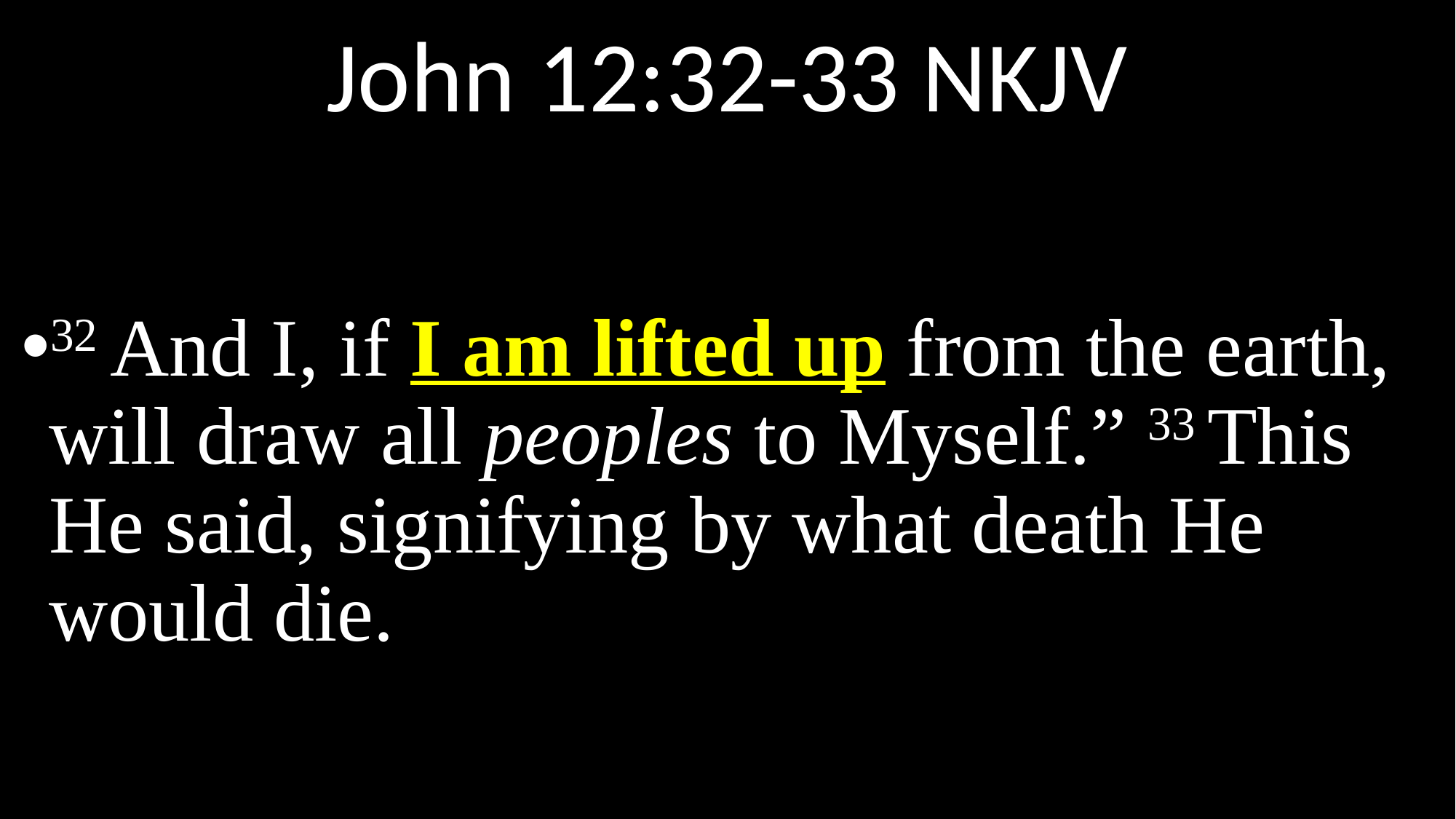

# John 12:32-33 NKJV
32 And I, if I am lifted up from the earth, will draw all peoples to Myself.” 33 This He said, signifying by what death He would die.